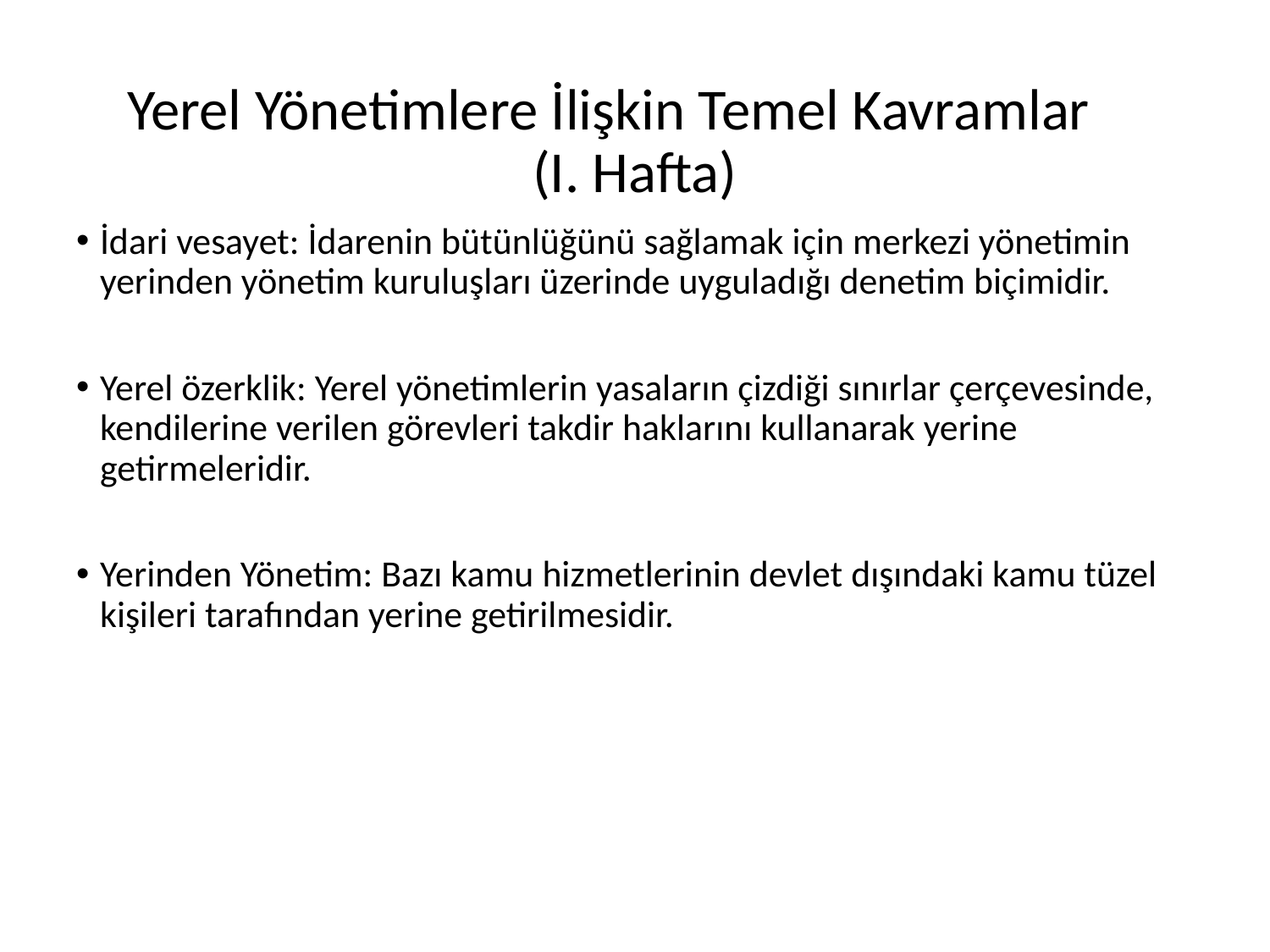

# Yerel Yönetimlere İlişkin Temel Kavramlar (I. Hafta)
İdari vesayet: İdarenin bütünlüğünü sağlamak için merkezi yönetimin yerinden yönetim kuruluşları üzerinde uyguladığı denetim biçimidir.

Yerel özerklik: Yerel yönetimlerin yasaların çizdiği sınırlar çerçevesinde, kendilerine verilen görevleri takdir haklarını kullanarak yerine getirmeleridir.

Yerinden Yönetim: Bazı kamu hizmetlerinin devlet dışındaki kamu tüzel kişileri tarafından yerine getirilmesidir.